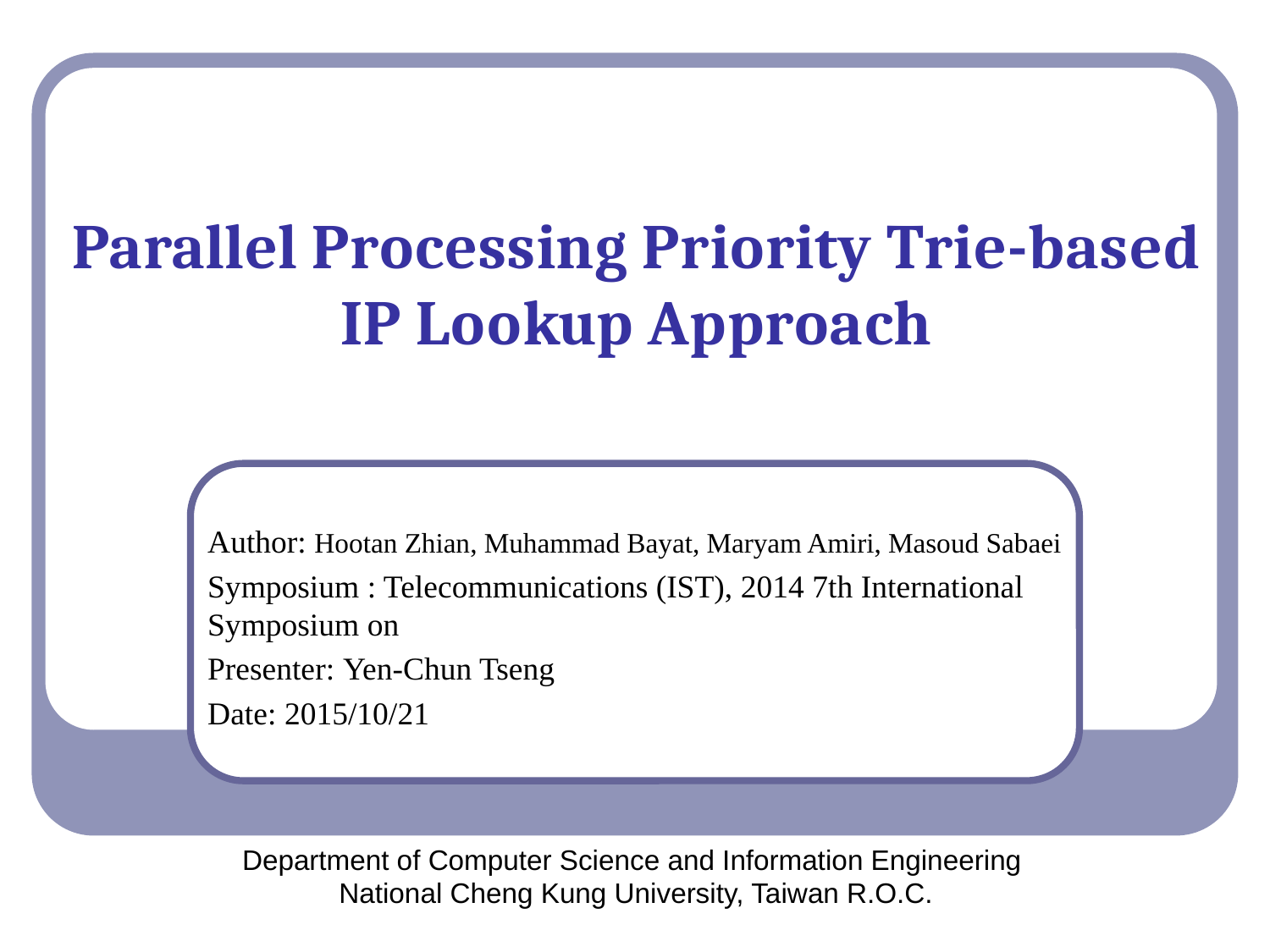

# Parallel Processing Priority Trie-based IP Lookup Approach
Author: Hootan Zhian, Muhammad Bayat, Maryam Amiri, Masoud Sabaei
Symposium : Telecommunications (IST), 2014 7th International Symposium on
Presenter: Yen-Chun Tseng
Date: 2015/10/21
Department of Computer Science and Information Engineering
National Cheng Kung University, Taiwan R.O.C.